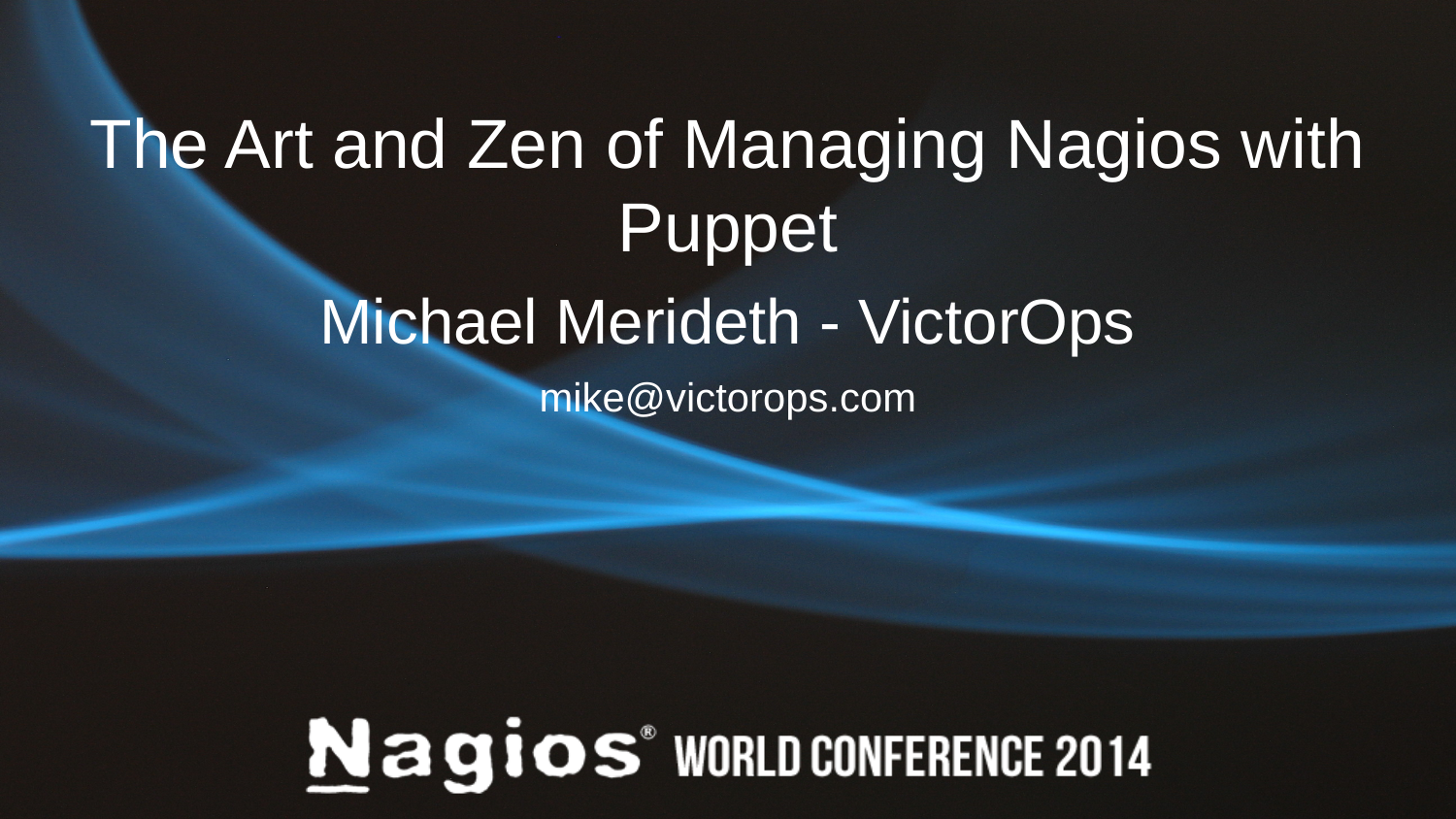

# The Art and Zen of Managing Nagios with Puppet
Michael Merideth - VictorOps
mike@victorops.com